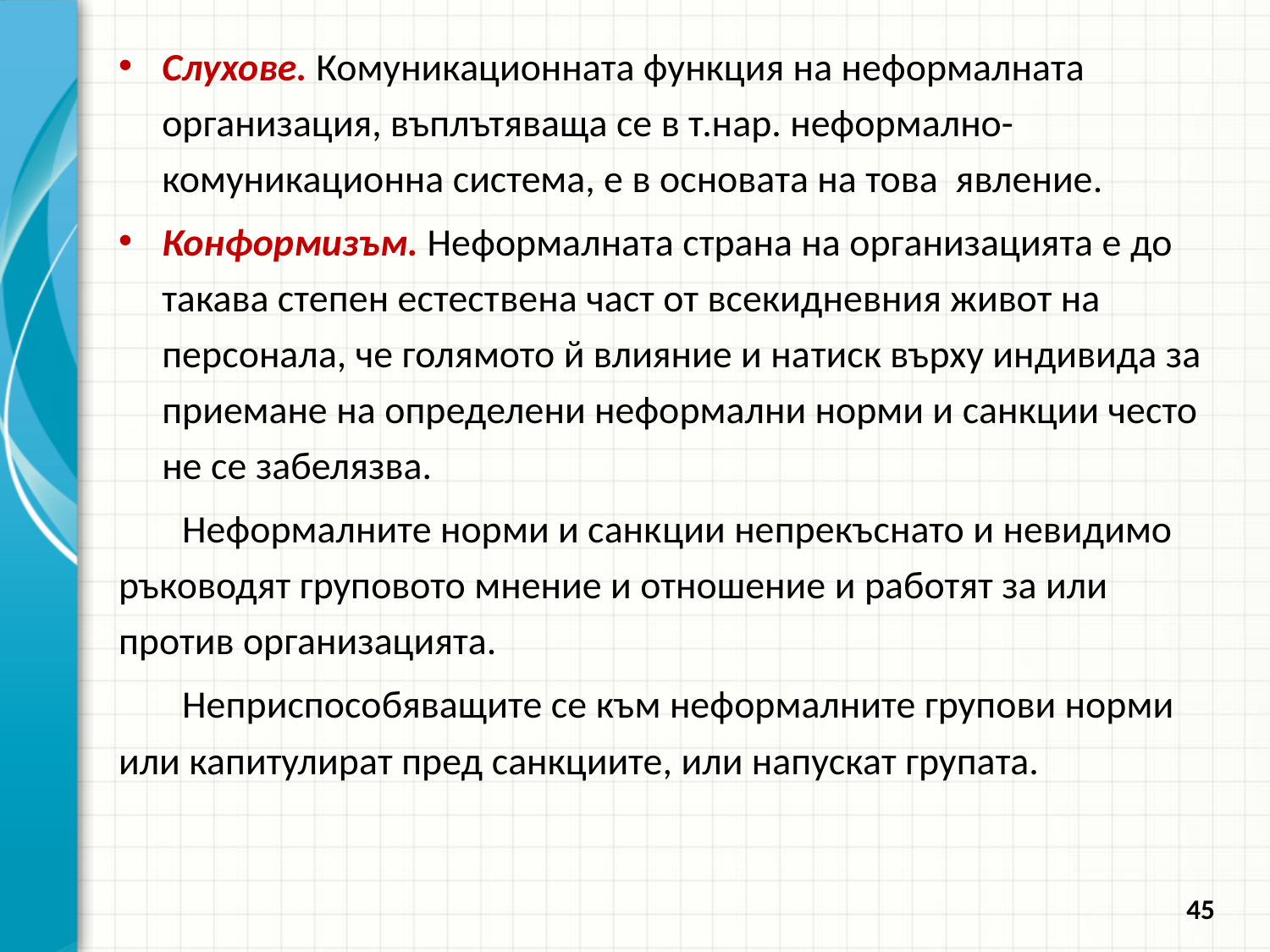

Слухове. Комуникационната функция на неформалната организация, въплътяваща се в т.нар. неформално-комуникационна система, е в основата на това  явление.
Конформизъм. Неформалната страна на организацията е до такава степен естест­вена част от всекидневния живот на персонала, че голямото й влияние и на­тиск върху индивида за приемане на определени неформални норми и санкции често не се забелязва.
	Неформалните норми и санк­ции непрекъснато и невидимо ръководят груповото мнение и отношение и работят за или против организацията.
	Неприспособяващите се към неформалните групови норми или капитулират пред санкциите, или напускат групата.

45